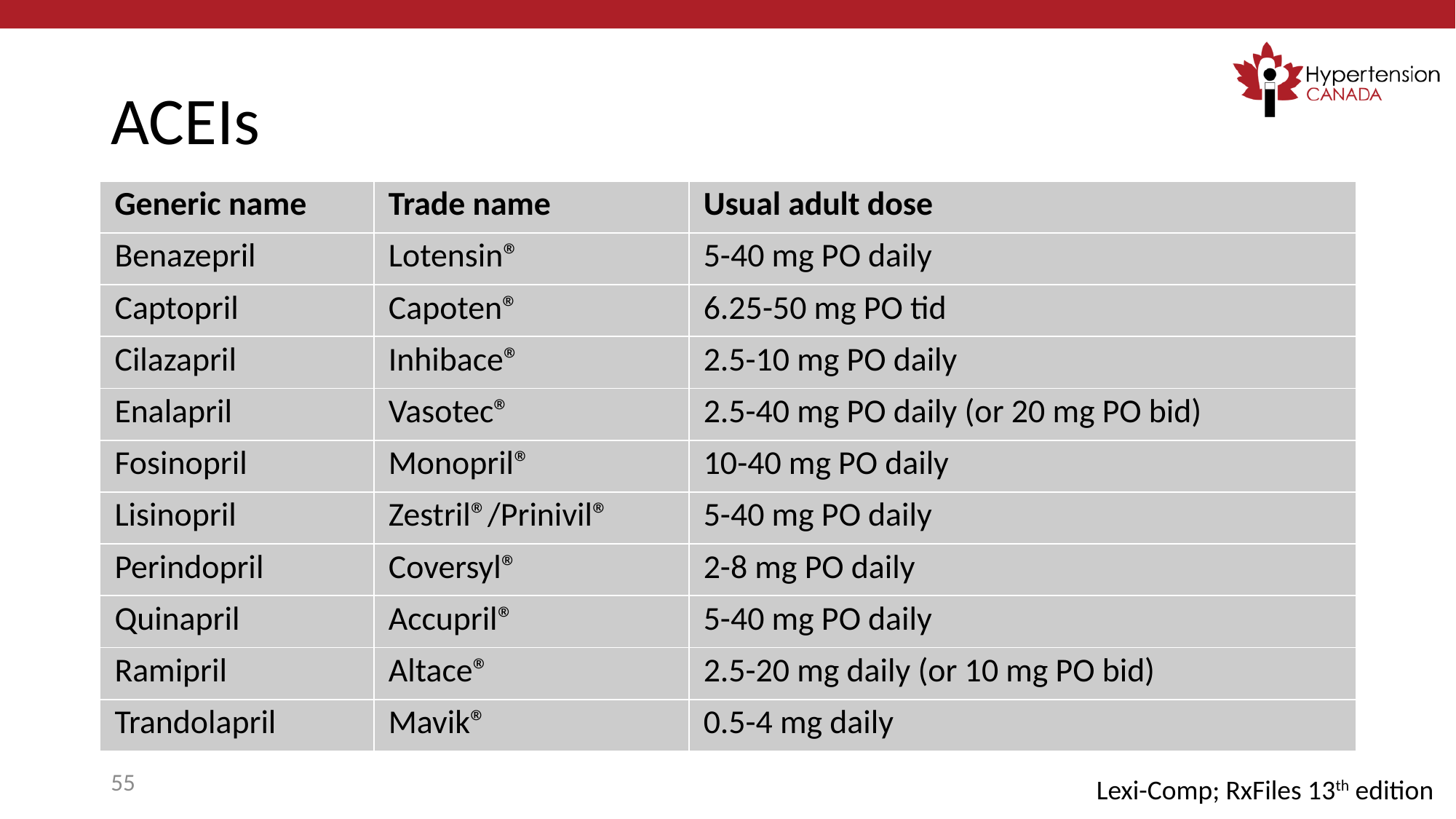

# ACEIs
| Generic name | Trade name | Usual adult dose |
| --- | --- | --- |
| Benazepril | Lotensin® | 5-40 mg PO daily |
| Captopril | Capoten® | 6.25-50 mg PO tid |
| Cilazapril | Inhibace® | 2.5-10 mg PO daily |
| Enalapril | Vasotec® | 2.5-40 mg PO daily (or 20 mg PO bid) |
| Fosinopril | Monopril® | 10-40 mg PO daily |
| Lisinopril | Zestril®/Prinivil® | 5-40 mg PO daily |
| Perindopril | Coversyl® | 2-8 mg PO daily |
| Quinapril | Accupril® | 5-40 mg PO daily |
| Ramipril | Altace® | 2.5-20 mg daily (or 10 mg PO bid) |
| Trandolapril | Mavik® | 0.5-4 mg daily |
55
Lexi-Comp; RxFiles 13th edition